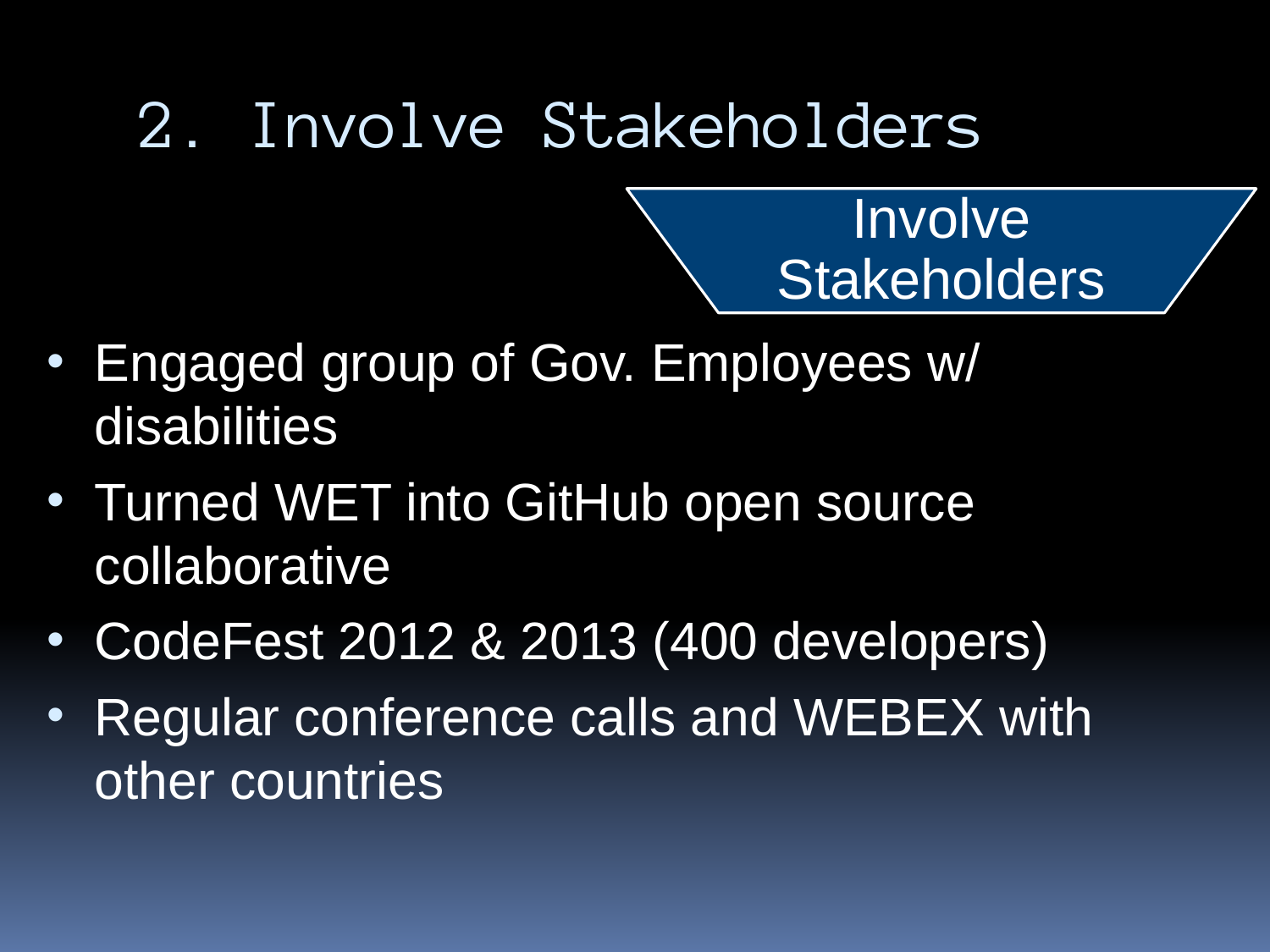

# 2. Involve Stakeholders

Involve Stakeholders
Engaged group of Gov. Employees w/ disabilities
Turned WET into GitHub open source collaborative
CodeFest 2012 & 2013 (400 developers)
Regular conference calls and WEBEX with other countries